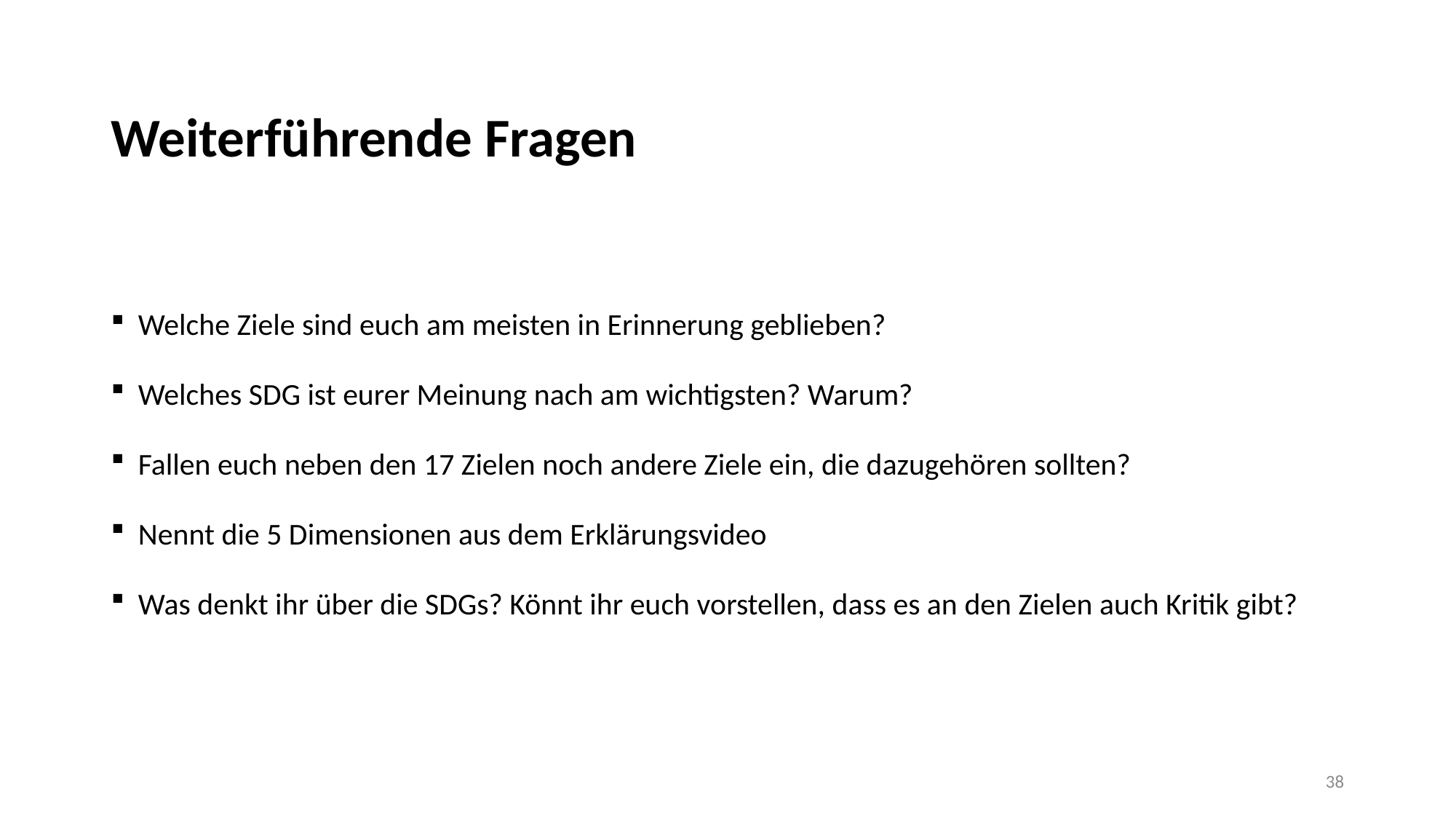

# Weiterführende Fragen
Welche Ziele sind euch am meisten in Erinnerung geblieben?
Welches SDG ist eurer Meinung nach am wichtigsten? Warum?
Fallen euch neben den 17 Zielen noch andere Ziele ein, die dazugehören sollten?
Nennt die 5 Dimensionen aus dem Erklärungsvideo
Was denkt ihr über die SDGs? Könnt ihr euch vorstellen, dass es an den Zielen auch Kritik gibt?

38